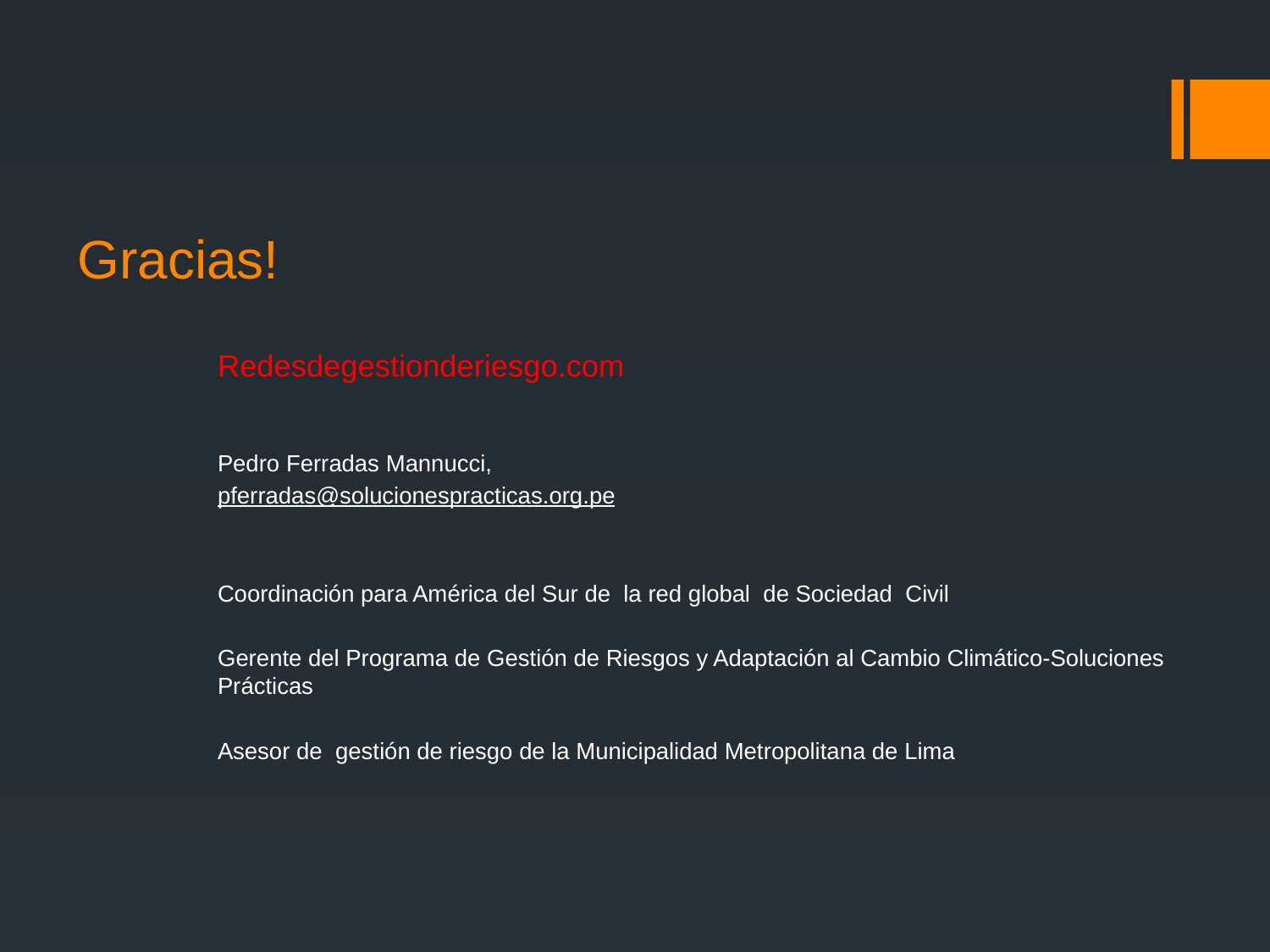

# Gracias!

Redesdegestionderiesgo.com

Pedro Ferradas Mannucci,
pferradas@solucionespracticas.org.pe

Coordinación para América del Sur de  la red global  de Sociedad  Civil

Gerente del Programa de Gestión de Riesgos y Adaptación al Cambio Climático-Soluciones Prácticas

Asesor de  gestión de riesgo de la Municipalidad Metropolitana de Lima